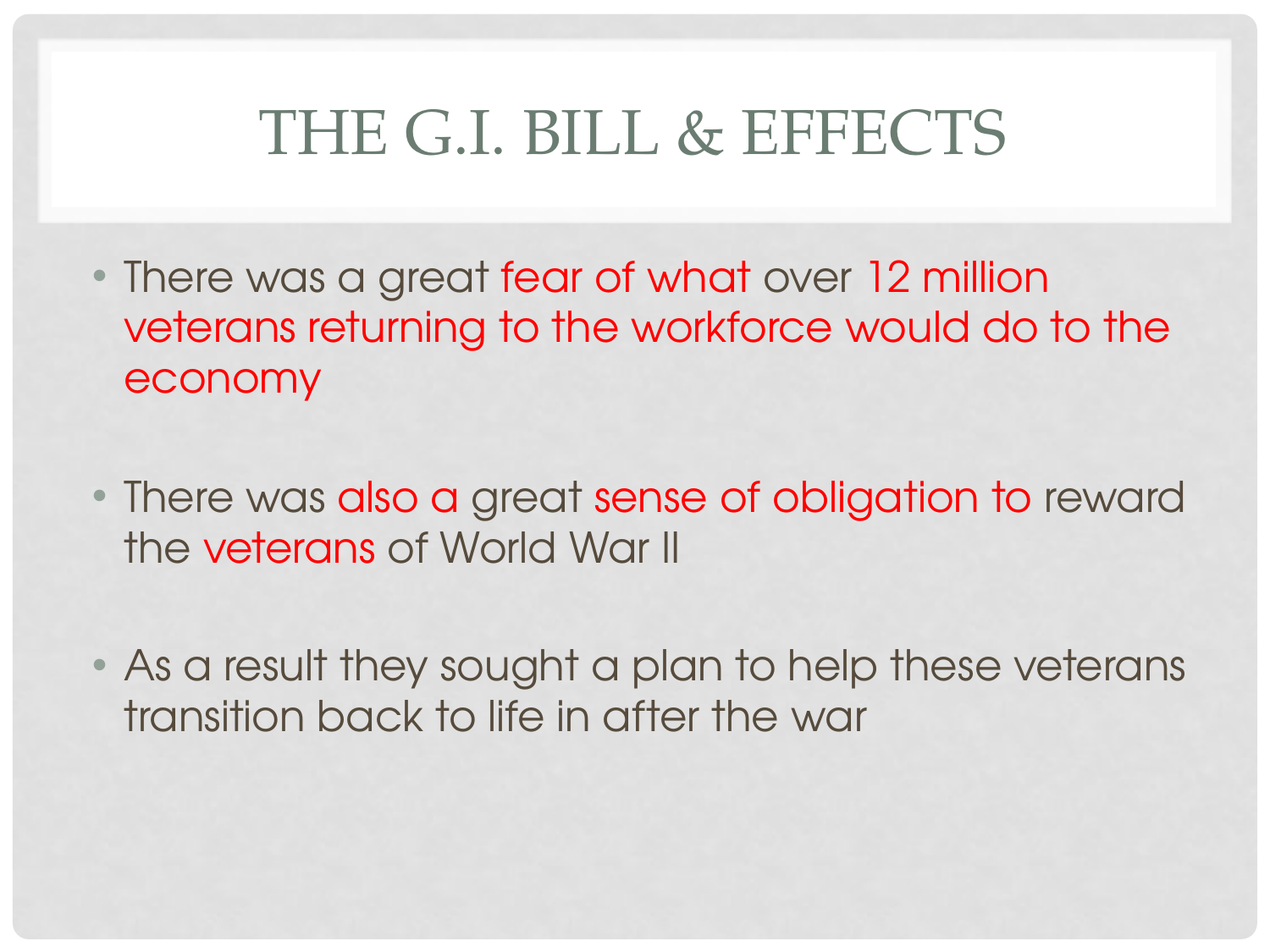

# The G.I. BILL & EFFECTS
There was a great fear of what over 12 million veterans returning to the workforce would do to the economy

There was also a great sense of obligation to reward the veterans of World War II

As a result they sought a plan to help these veterans transition back to life in after the war